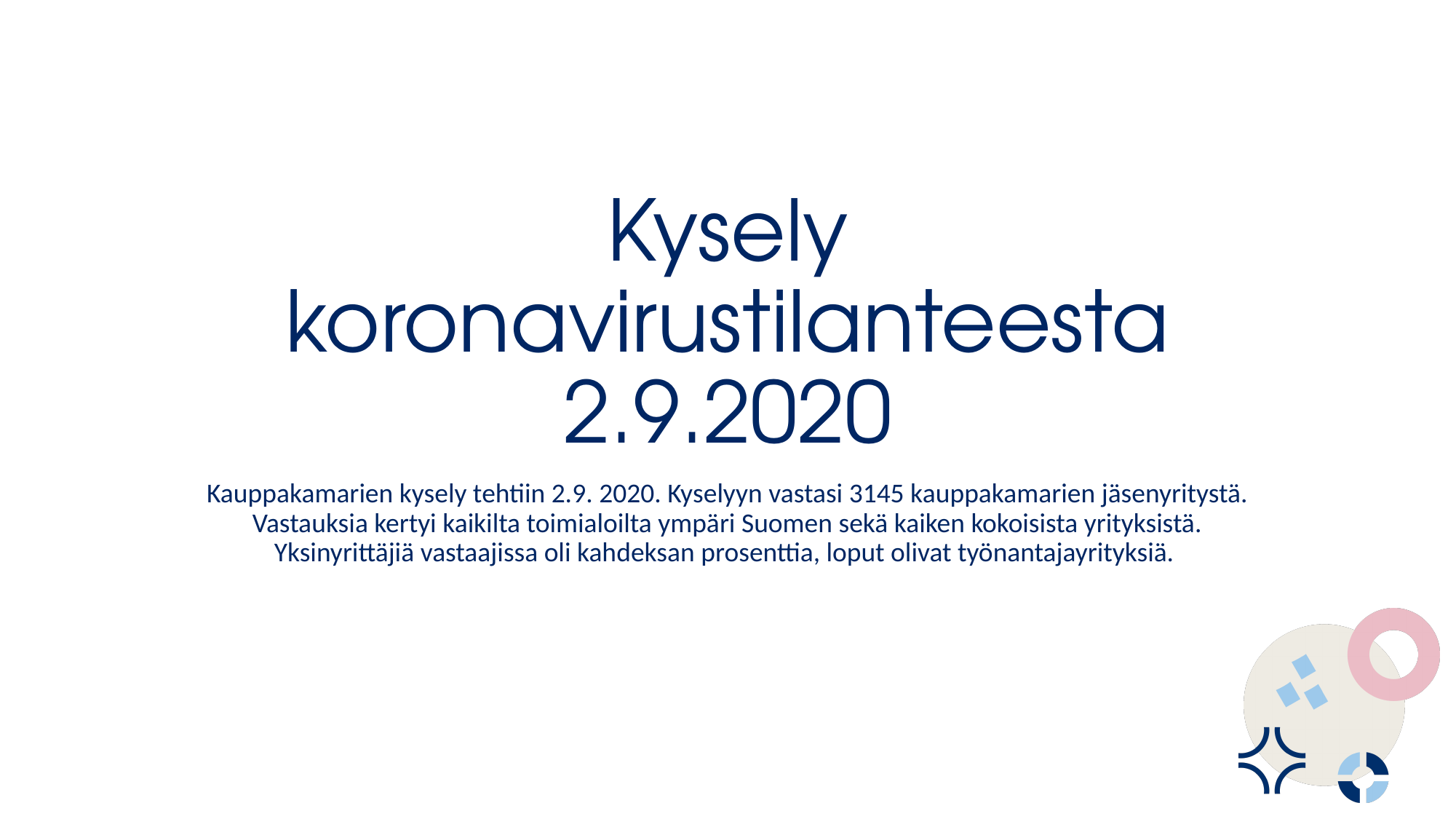

# Kysely koronavirustilanteesta 2.9.2020
Kauppakamarien kysely tehtiin 2.9. 2020. Kyselyyn vastasi 3145 kauppakamarien jäsenyritystä. Vastauksia kertyi kaikilta toimialoilta ympäri Suomen sekä kaiken kokoisista yrityksistä. Yksinyrittäjiä vastaajissa oli kahdeksan prosenttia, loput olivat työnantajayrityksiä.